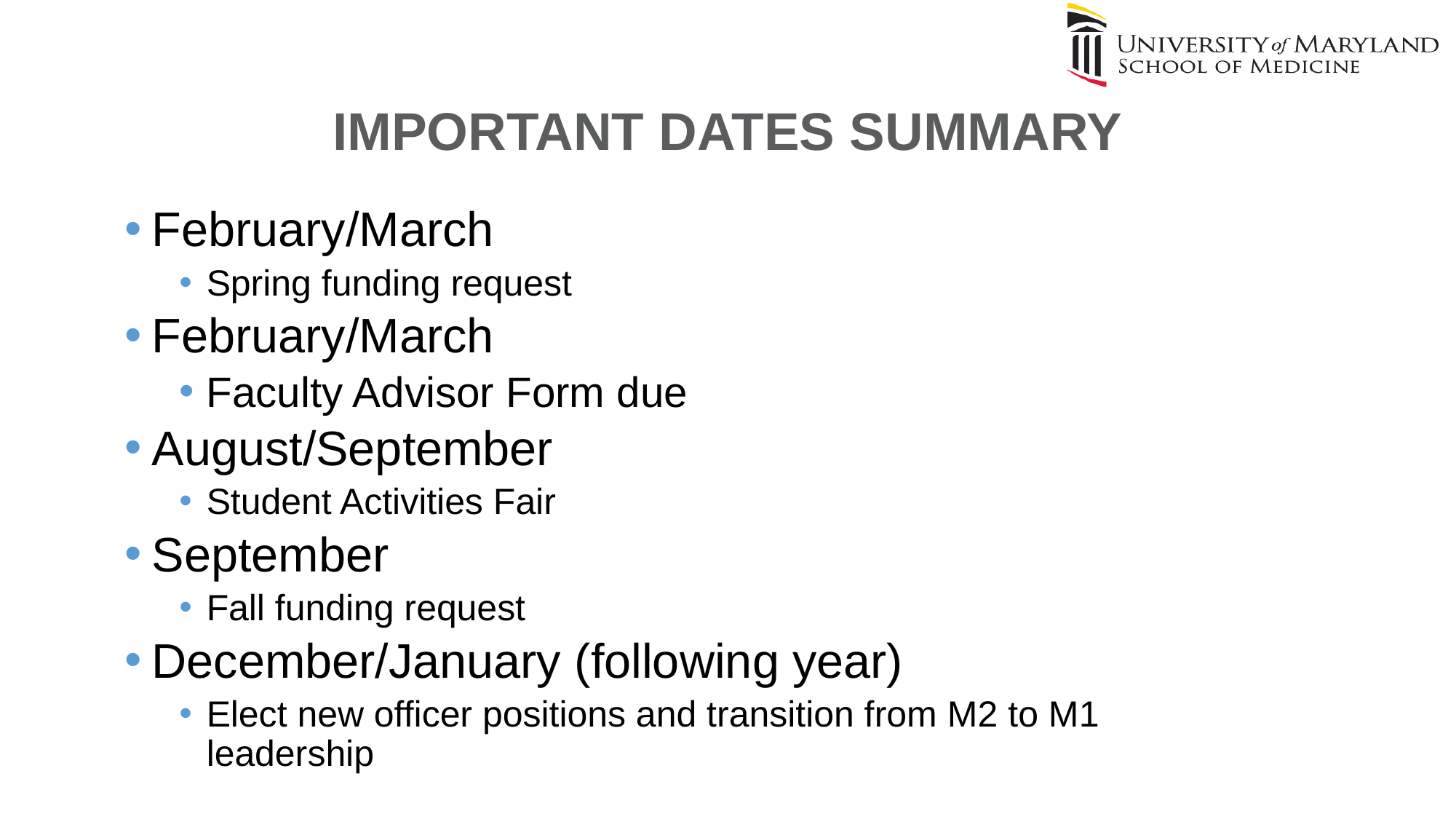

# IMPORTANT DATES SUMMARY
February/March
Spring funding request
February/March
Faculty Advisor Form due
August/September
Student Activities Fair
September
Fall funding request
December/January (following year)
Elect new officer positions and transition from M2 to M1 leadership